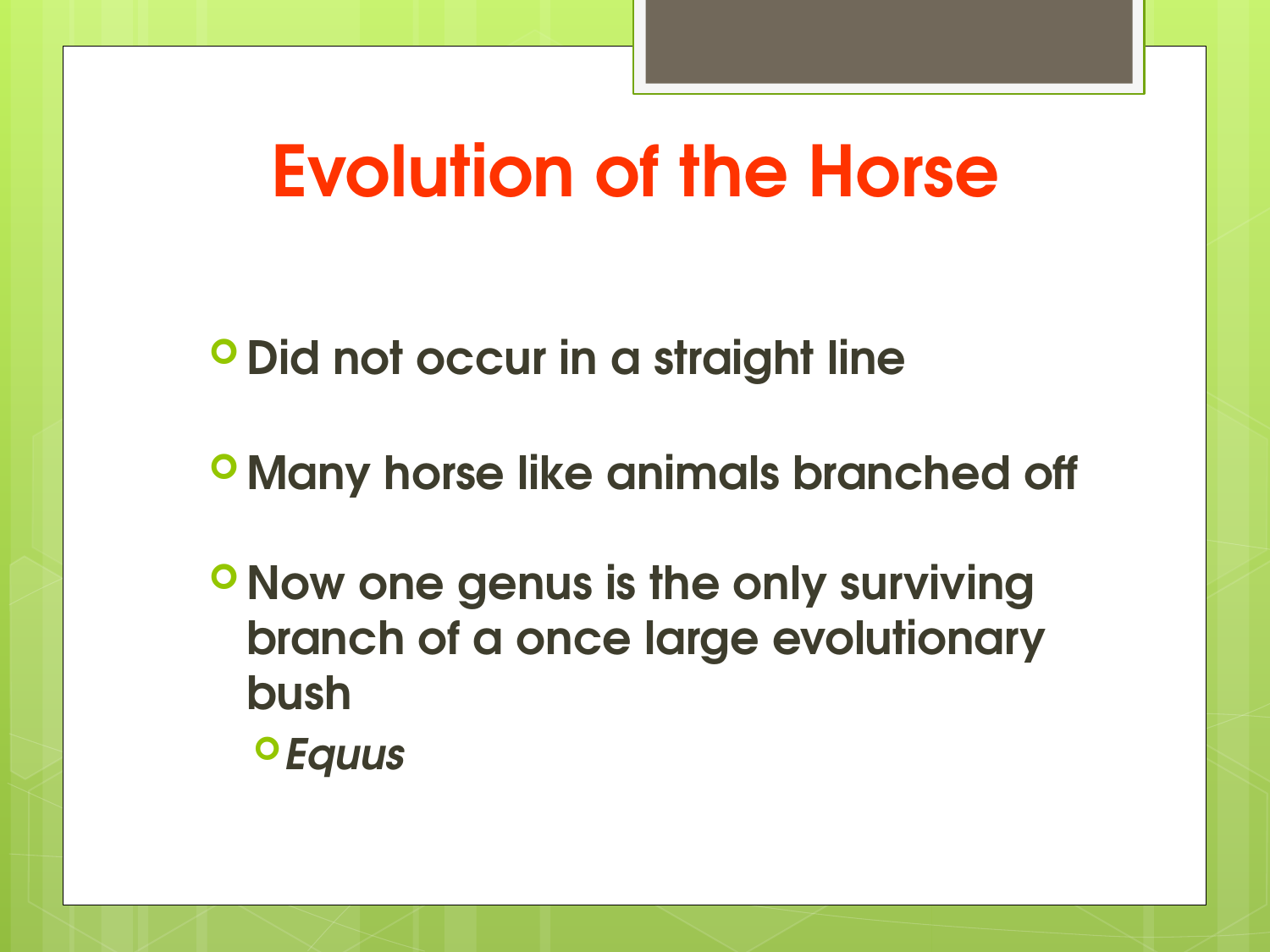

# Evolution of the Horse
Did not occur in a straight line

Many horse like animals branched off

Now one genus is the only surviving branch of a once large evolutionary bush
Equus